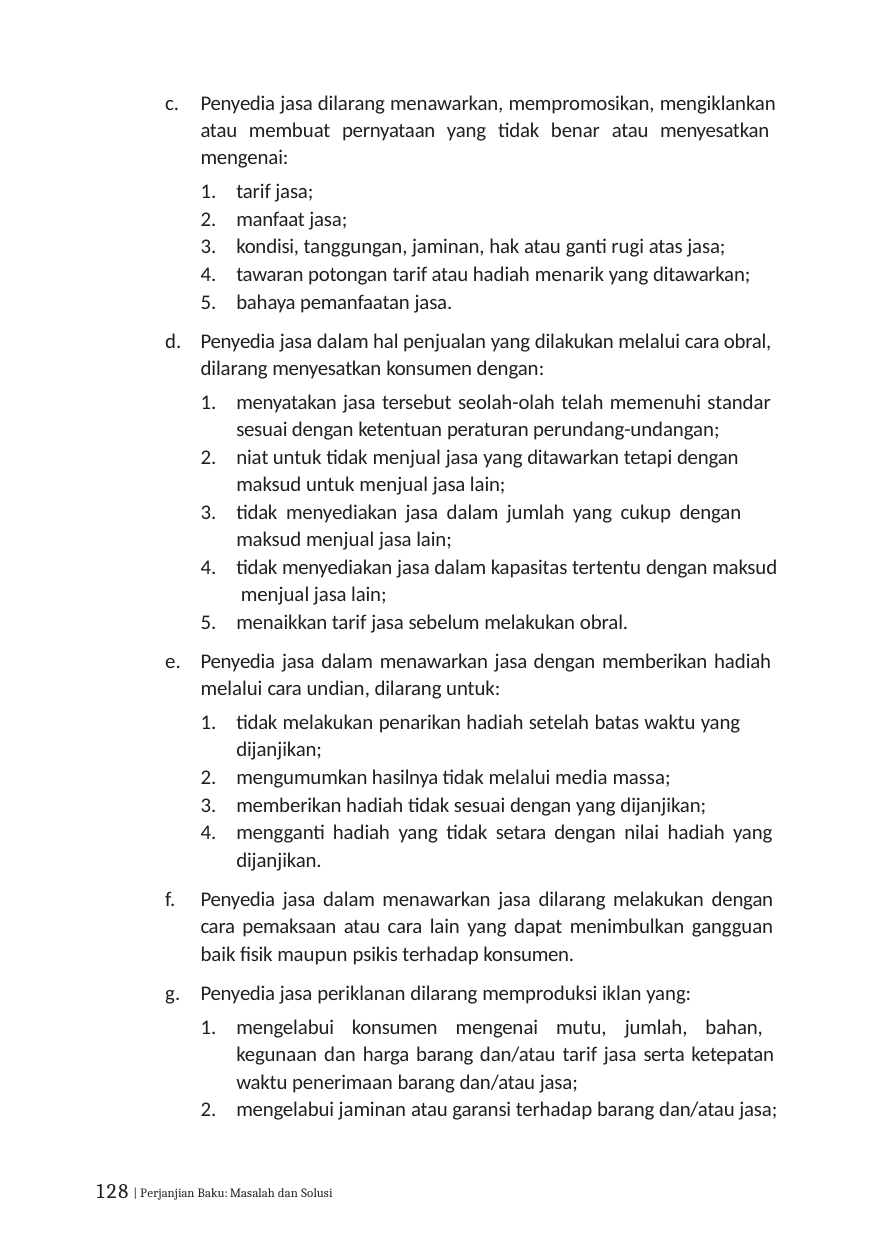

Penyedia jasa dilarang menawarkan, mempromosikan, mengiklankan  atau membuat pernyataan yang tidak benar atau menyesatkan  mengenai:
tarif jasa;
manfaat jasa;
kondisi, tanggungan, jaminan, hak atau ganti rugi atas jasa;
tawaran potongan tarif atau hadiah menarik yang ditawarkan;
bahaya pemanfaatan jasa.
Penyedia jasa dalam hal penjualan yang dilakukan melalui cara obral,  dilarang menyesatkan konsumen dengan:
menyatakan jasa tersebut seolah-olah telah memenuhi standar  sesuai dengan ketentuan peraturan perundang-undangan;
niat untuk tidak menjual jasa yang ditawarkan tetapi dengan  maksud untuk menjual jasa lain;
tidak menyediakan jasa dalam jumlah yang cukup dengan  maksud menjual jasa lain;
tidak menyediakan jasa dalam kapasitas tertentu dengan maksud  menjual jasa lain;
menaikkan tarif jasa sebelum melakukan obral.
Penyedia jasa dalam menawarkan jasa dengan memberikan hadiah  melalui cara undian, dilarang untuk:
tidak melakukan penarikan hadiah setelah batas waktu yang  dijanjikan;
mengumumkan hasilnya tidak melalui media massa;
memberikan hadiah tidak sesuai dengan yang dijanjikan;
mengganti hadiah yang tidak setara dengan nilai hadiah yang  dijanjikan.
Penyedia jasa dalam menawarkan jasa dilarang melakukan dengan  cara pemaksaan atau cara lain yang dapat menimbulkan gangguan  baik fisik maupun psikis terhadap konsumen.
Penyedia jasa periklanan dilarang memproduksi iklan yang:
mengelabui konsumen mengenai mutu, jumlah, bahan,  kegunaan dan harga barang dan/atau tarif jasa serta ketepatan  waktu penerimaan barang dan/atau jasa;
mengelabui jaminan atau garansi terhadap barang dan/atau jasa;
128 | Perjanjian Baku: Masalah dan Solusi